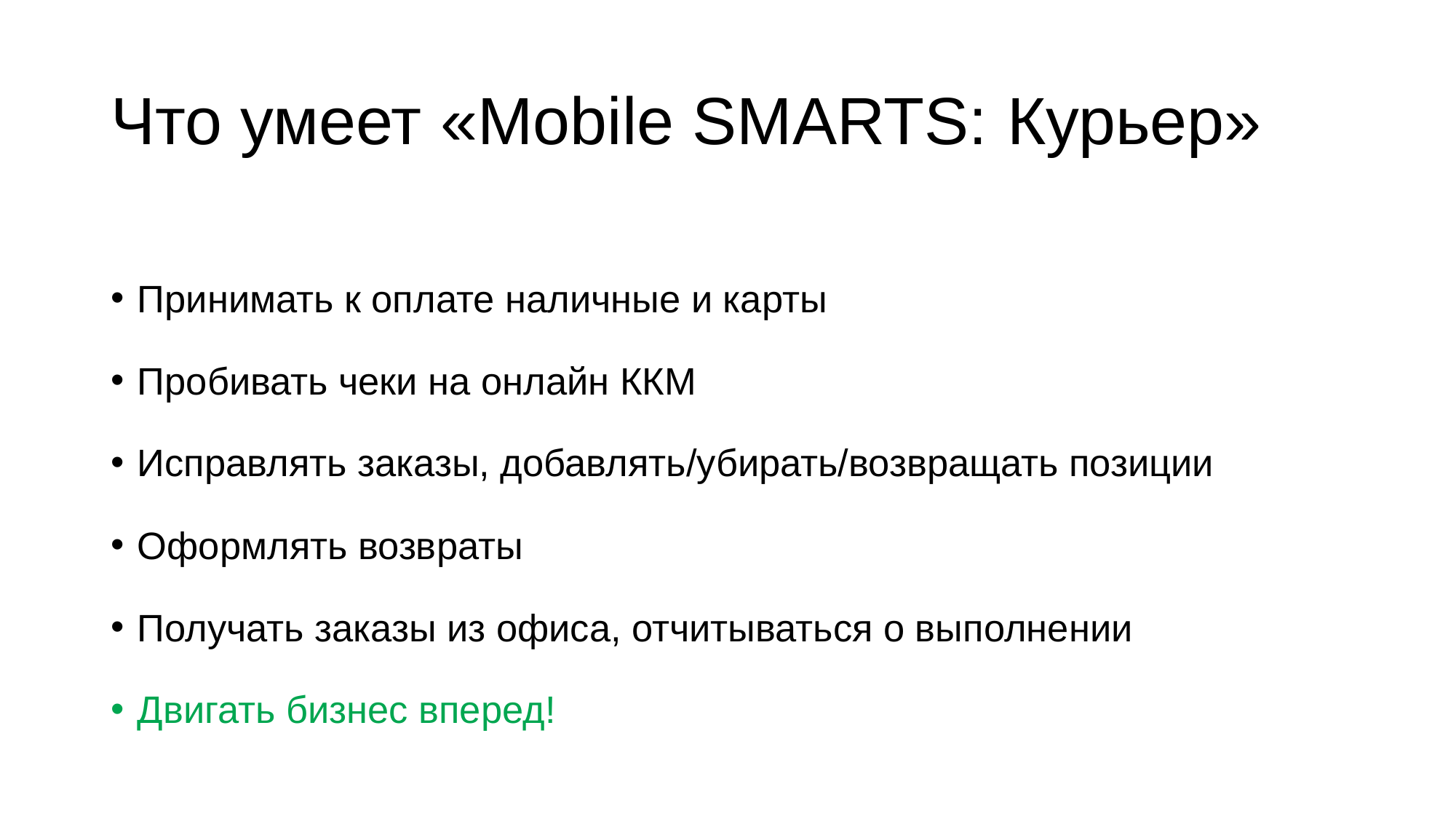

# Что умеет «Mobile SMARTS: Курьер»
Принимать к оплате наличные и карты
Пробивать чеки на онлайн ККМ
Исправлять заказы, добавлять/убирать/возвращать позиции
Оформлять возвраты
Получать заказы из офиса, отчитываться о выполнении
Двигать бизнес вперед!